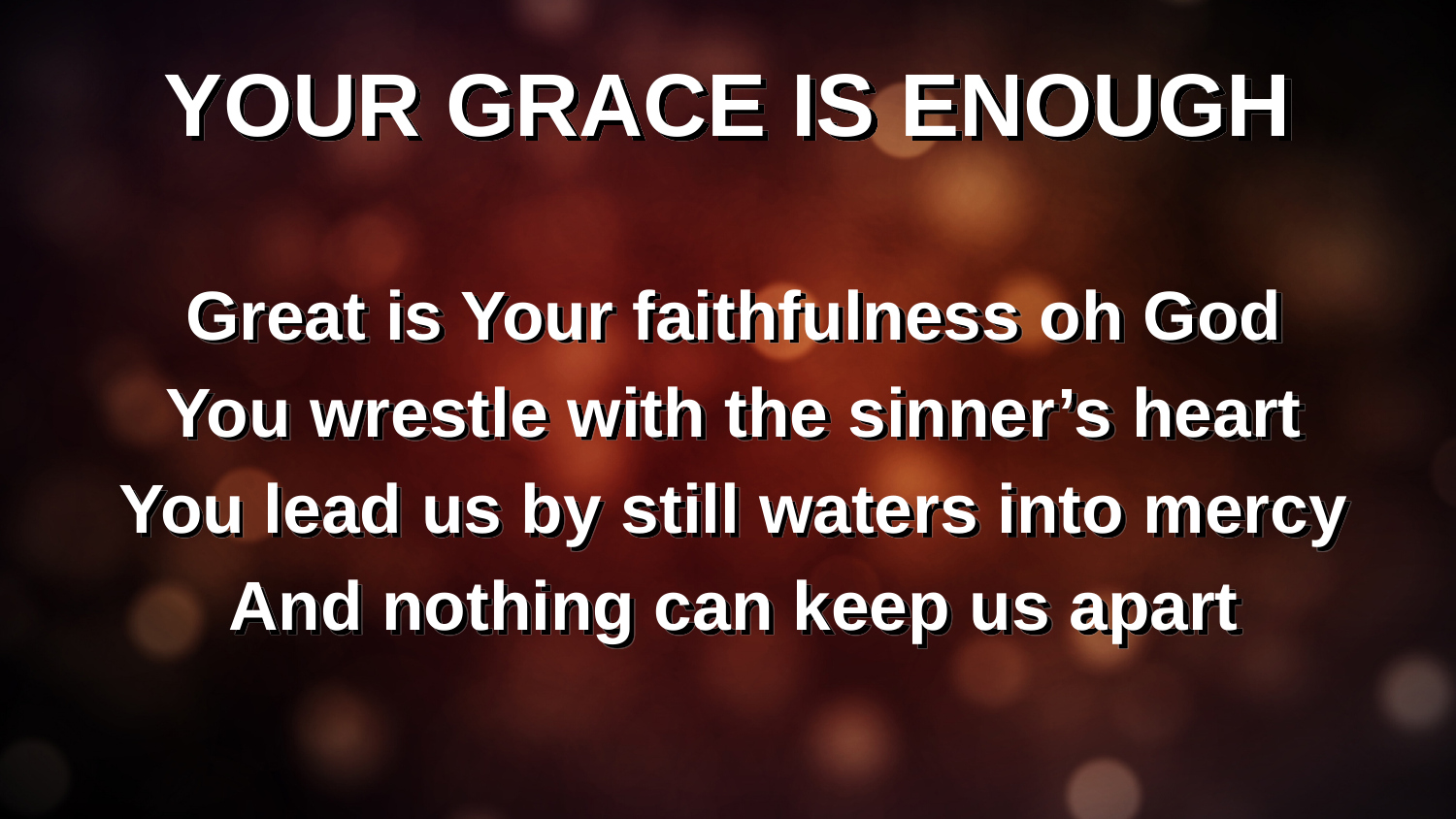

# YOUR GRACE IS ENOUGH
Great is Your faithfulness oh God
You wrestle with the sinner’s heart
You lead us by still waters into mercy
And nothing can keep us apart